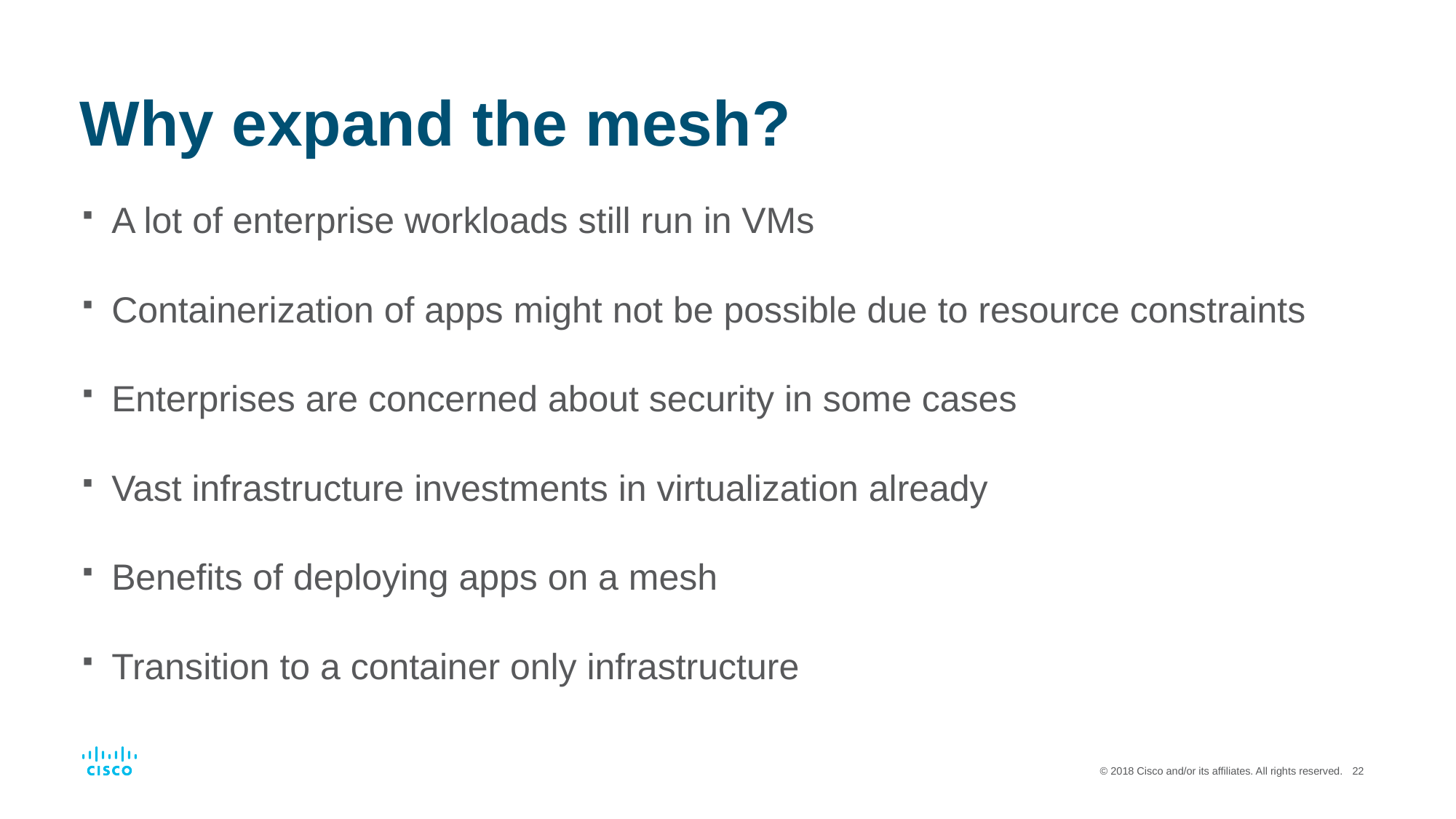

# Why expand the mesh?
A lot of enterprise workloads still run in VMs
Containerization of apps might not be possible due to resource constraints
Enterprises are concerned about security in some cases
Vast infrastructure investments in virtualization already
Benefits of deploying apps on a mesh
Transition to a container only infrastructure
© 2018 Cisco and/or its affiliates. All rights reserved.
22